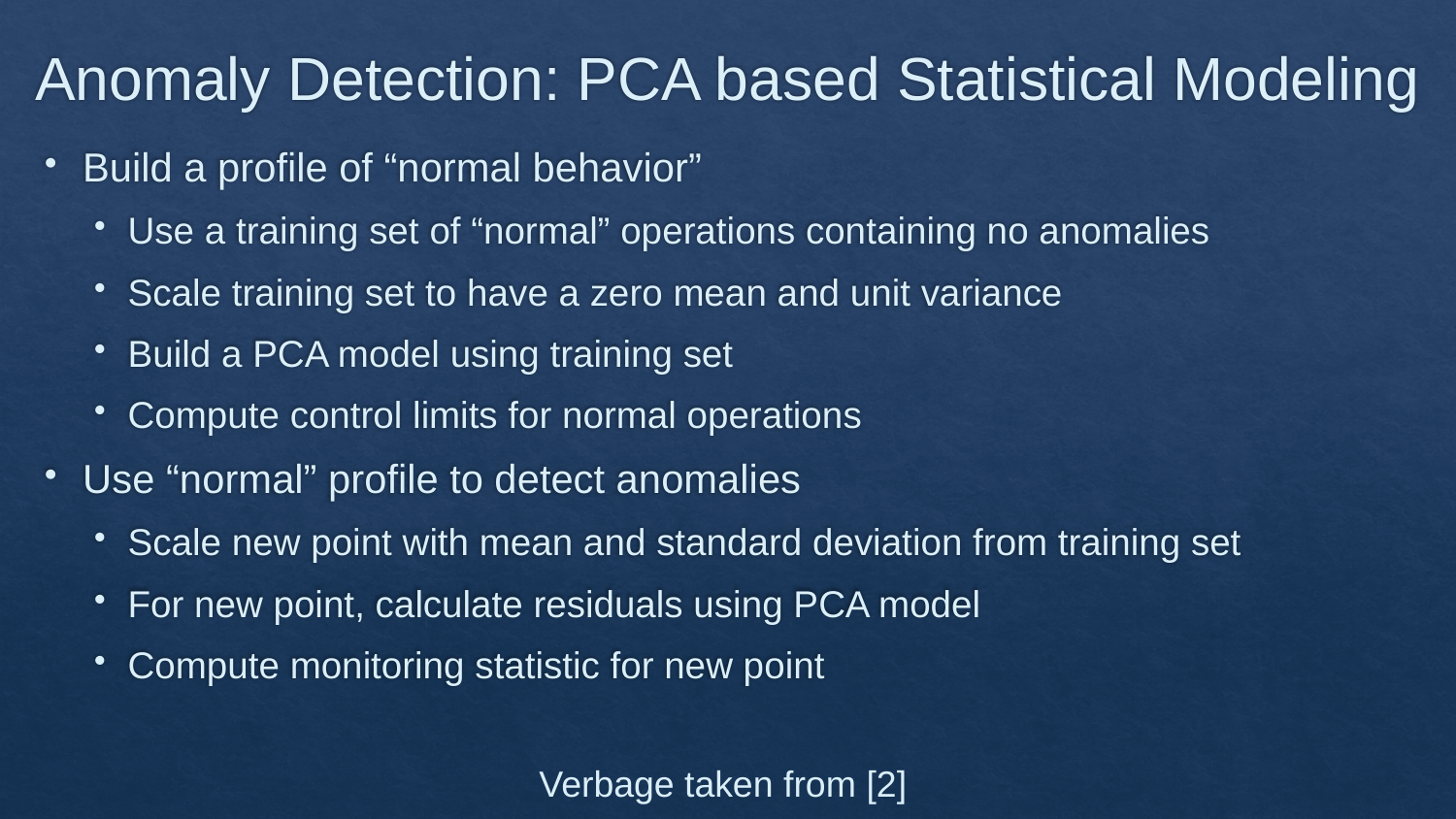

# Anomaly Detection: PCA based Statistical Modeling
Build a profile of “normal behavior”
Use a training set of “normal” operations containing no anomalies
Scale training set to have a zero mean and unit variance
Build a PCA model using training set
Compute control limits for normal operations
Use “normal” profile to detect anomalies
Scale new point with mean and standard deviation from training set
For new point, calculate residuals using PCA model
Compute monitoring statistic for new point

Verbage taken from [2]